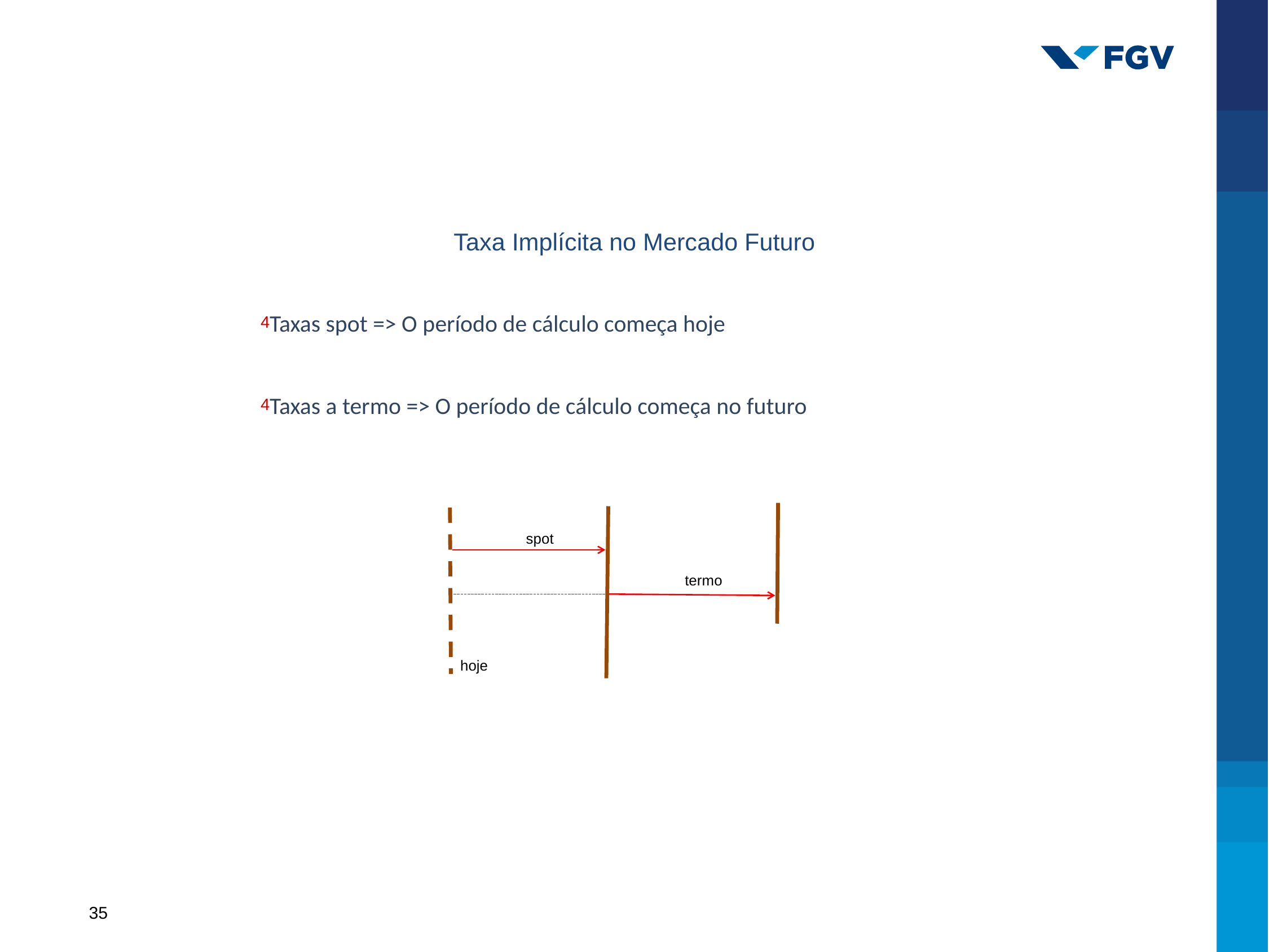

# Taxa Implícita no Mercado Futuro
Taxas spot => O período de cálculo começa hoje

Taxas a termo => O período de cálculo começa no futuro
spot
termo
hoje